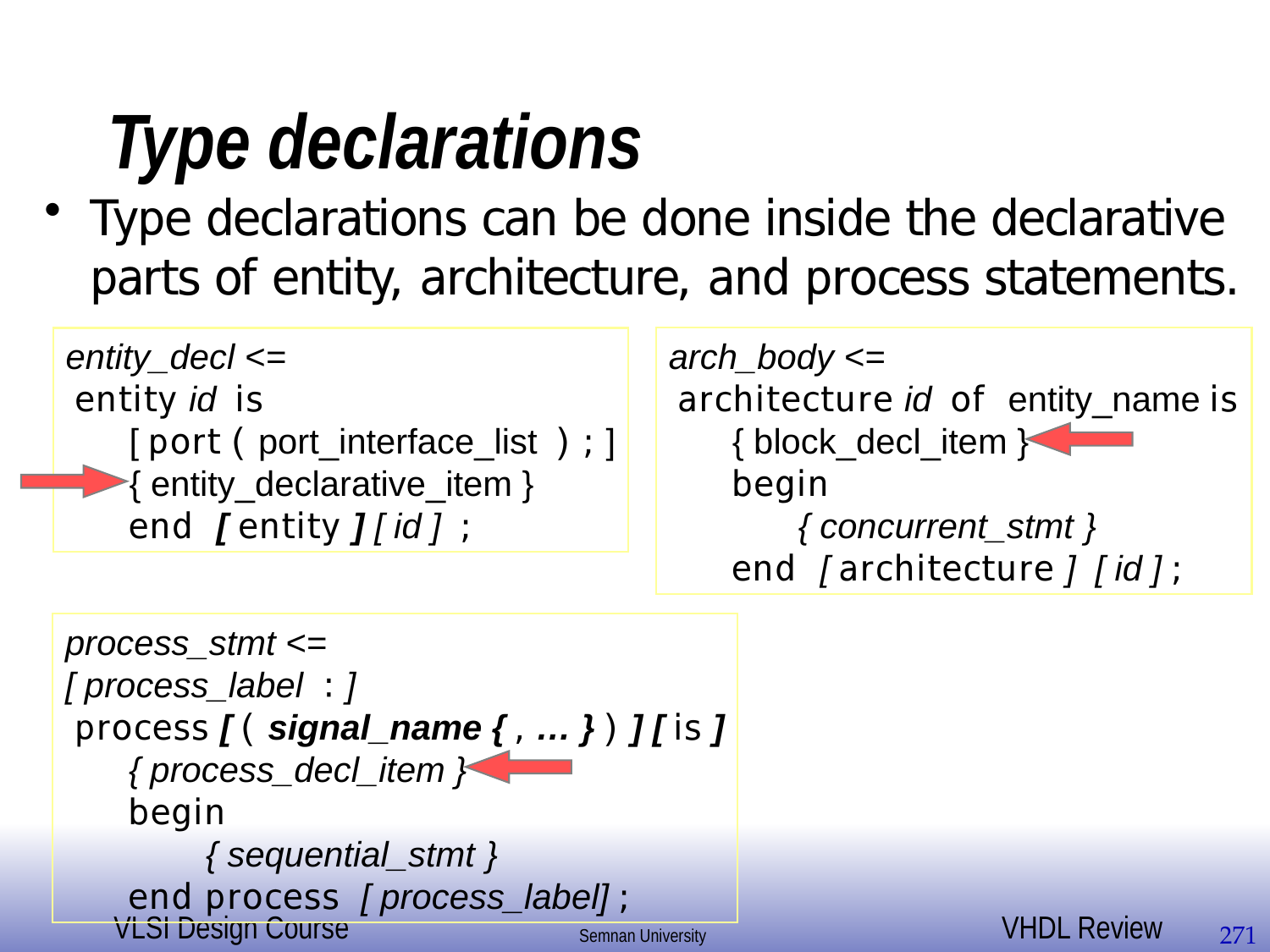

# Type declarations
 Type declarations can be done inside the declarative
   parts of entity, architecture, and process statements.
entity_decl <=
 entity id  is
[ port ( port_interface_list  ) ; ]
{ entity_declarative_item }
end  [ entity ] [ id ]  ;

arch_body <=
 architecture id  of  entity_name is
{ block_decl_item }
begin
      { concurrent_stmt }
end  [ architecture ]  [ id ] ;

process_stmt <=
[ process_label  : ]
 process [ ( signal_name { , … } ) ] [ is ]
{ process_decl_item }
begin
       { sequential_stmt }
end process  [ process_label] ;

271